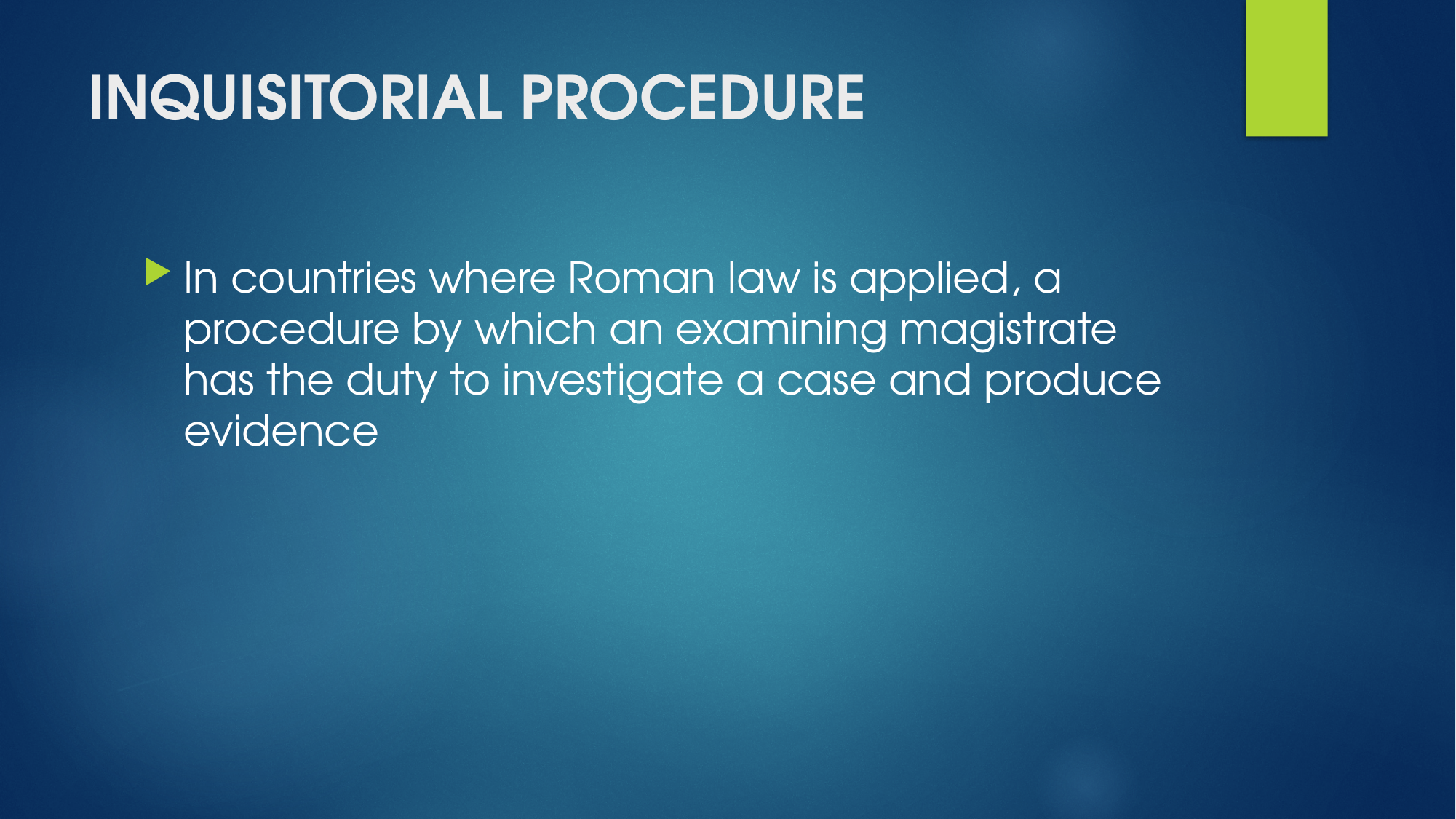

# INQUISITORIAL PROCEDURE
In countries where Roman law is applied, a procedure by which an examining magistrate has the duty to investigate a case and produce evidence